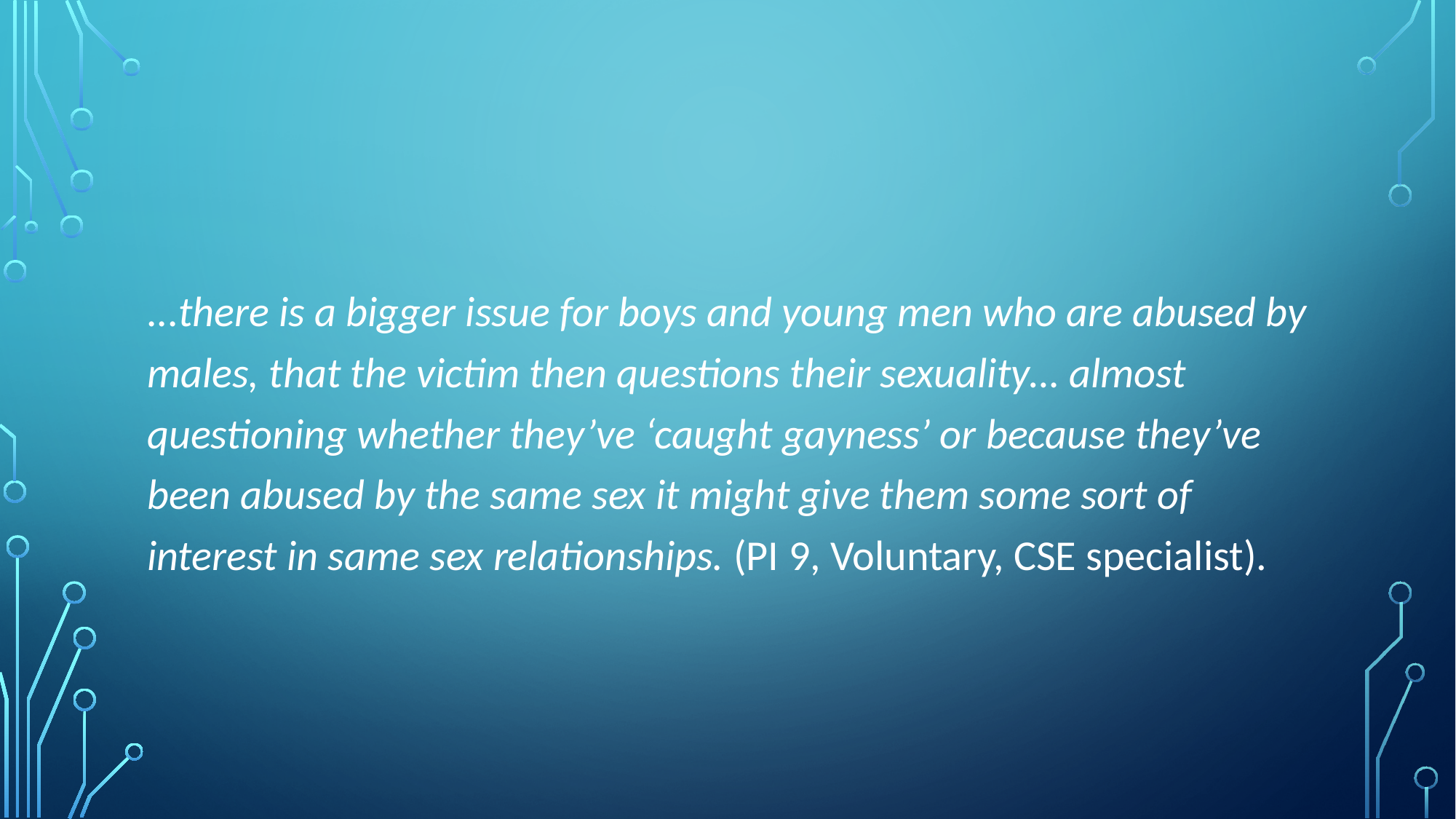

#
...there is a bigger issue for boys and young men who are abused by males, that the victim then questions their sexuality… almost questioning whether they’ve ‘caught gayness’ or because they’ve been abused by the same sex it might give them some sort of interest in same sex relationships. (PI 9, Voluntary, CSE specialist).